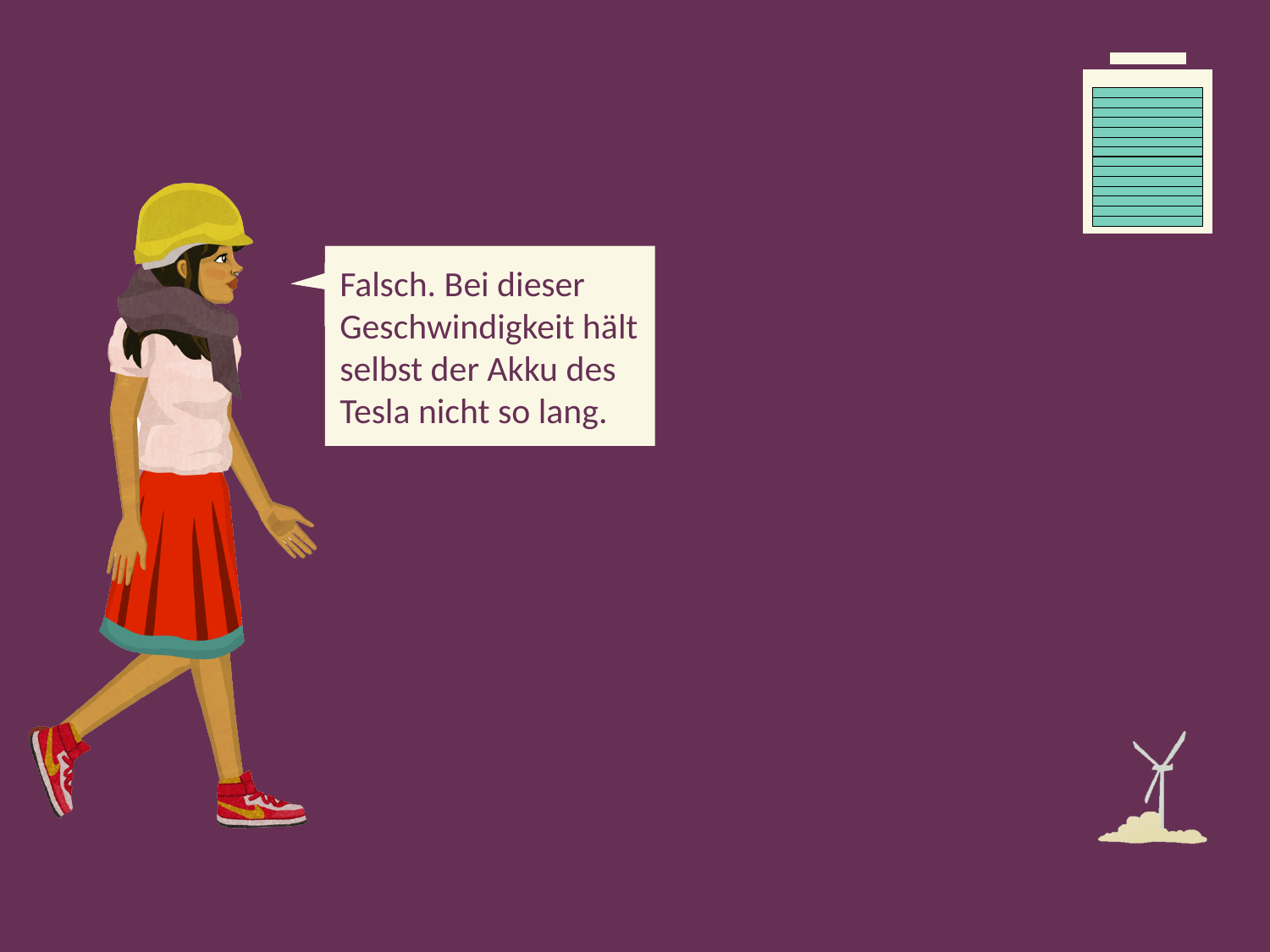

Falsch. Bei dieser Geschwindigkeit hält selbst der Akku des Tesla nicht so lang.